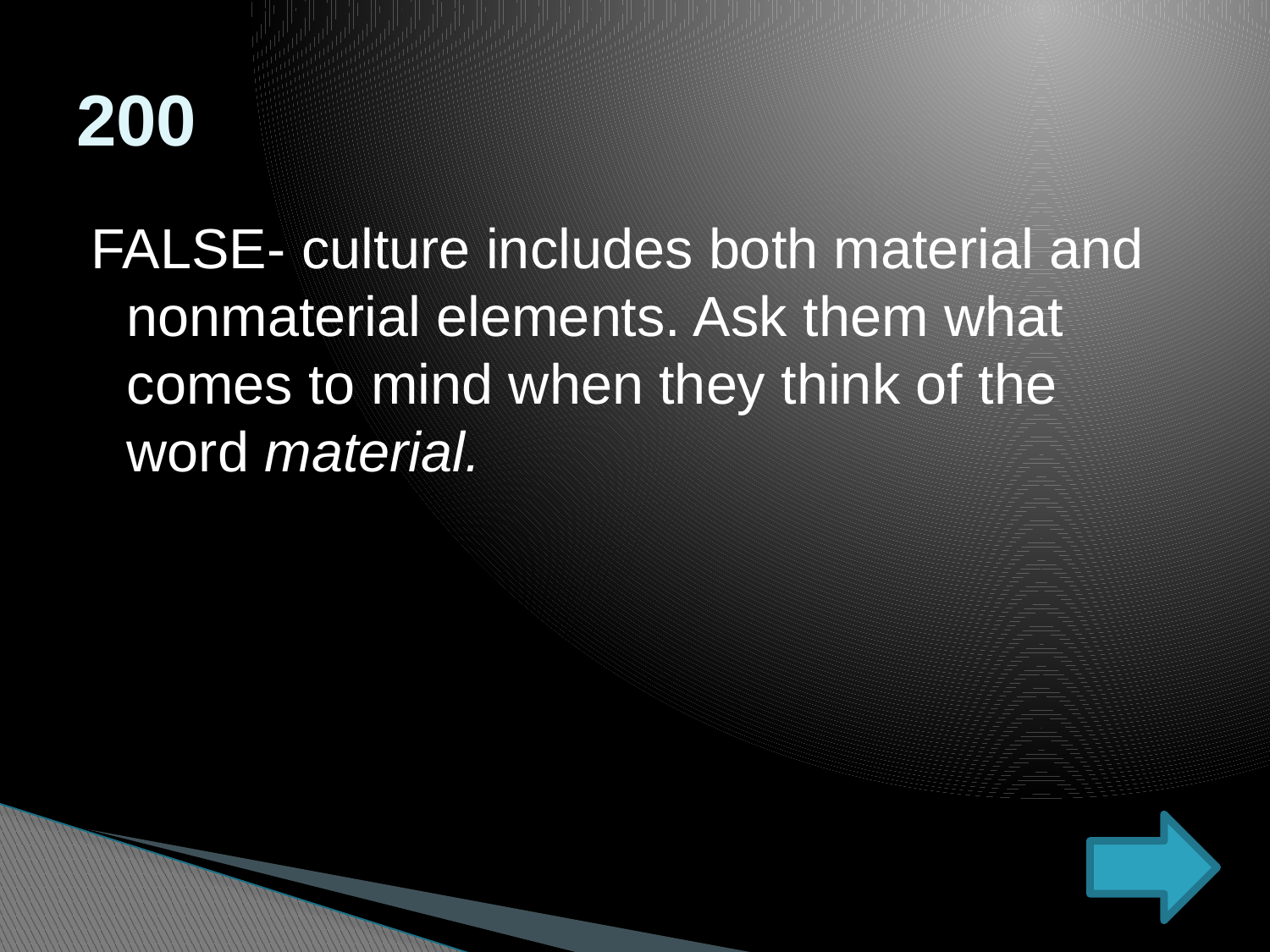

200
FALSE- culture includes both material and nonmaterial elements. Ask them what comes to mind when they think of the word material.

culture includes both material and nonmaterial elements. Ask them what comes to mind when they think of the word material.